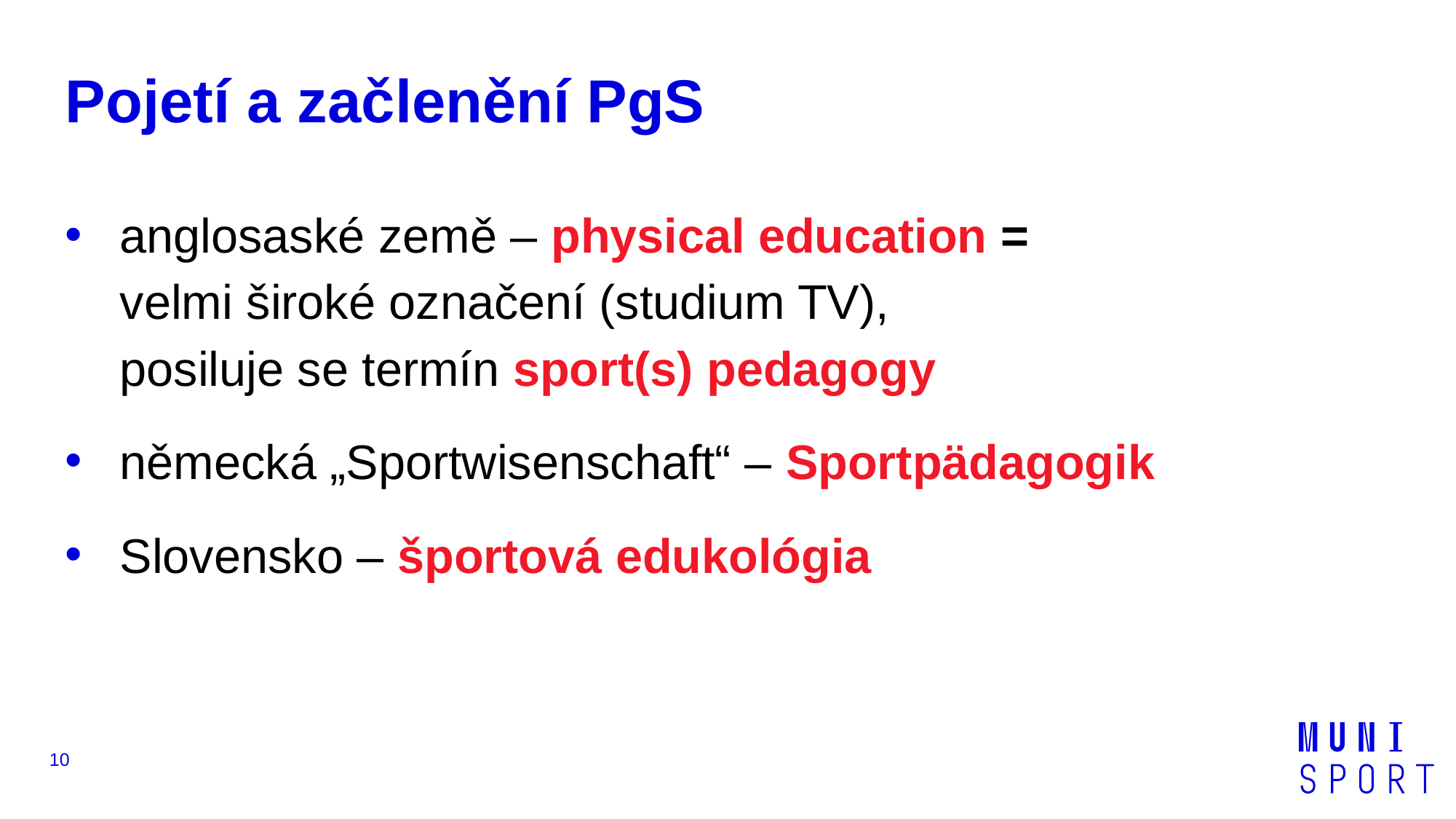

Pojetí a začlenění PgS
anglosaské země – physical education =
velmi široké označení (studium TV),
posiluje se termín sport(s) pedagogy
německá „Sportwisenschaft“ – Sportpädagogik
Slovensko – športová edukológia
10